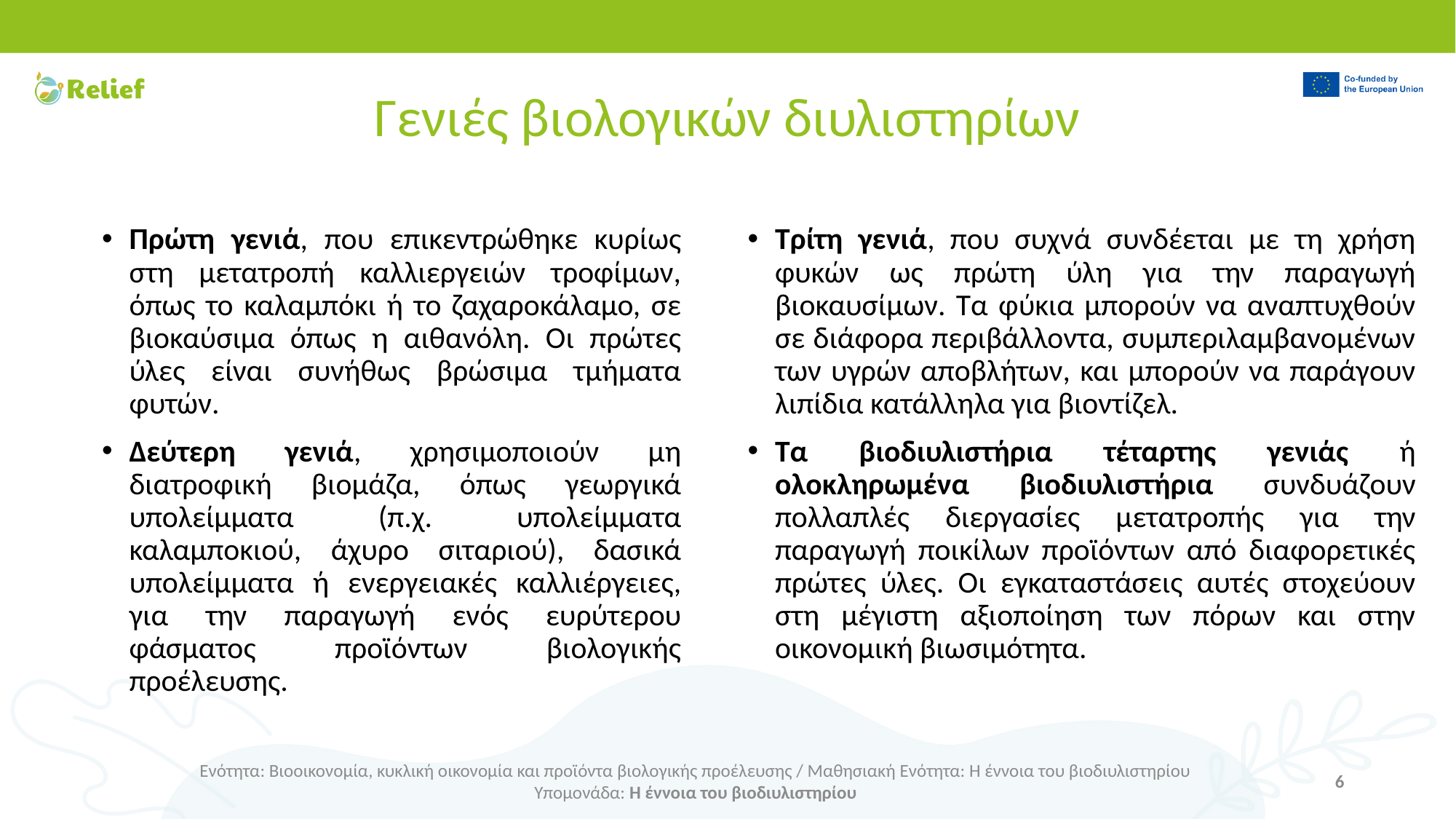

# Γενιές βιολογικών διυλιστηρίων
Πρώτη γενιά, που επικεντρώθηκε κυρίως στη μετατροπή καλλιεργειών τροφίμων, όπως το καλαμπόκι ή το ζαχαροκάλαμο, σε βιοκαύσιμα όπως η αιθανόλη. Οι πρώτες ύλες είναι συνήθως βρώσιμα τμήματα φυτών.
Δεύτερη γενιά, χρησιμοποιούν μη διατροφική βιομάζα, όπως γεωργικά υπολείμματα (π.χ. υπολείμματα καλαμποκιού, άχυρο σιταριού), δασικά υπολείμματα ή ενεργειακές καλλιέργειες, για την παραγωγή ενός ευρύτερου φάσματος προϊόντων βιολογικής προέλευσης.
Τρίτη γενιά, που συχνά συνδέεται με τη χρήση φυκών ως πρώτη ύλη για την παραγωγή βιοκαυσίμων. Τα φύκια μπορούν να αναπτυχθούν σε διάφορα περιβάλλοντα, συμπεριλαμβανομένων των υγρών αποβλήτων, και μπορούν να παράγουν λιπίδια κατάλληλα για βιοντίζελ.
Τα βιοδιυλιστήρια τέταρτης γενιάς ή ολοκληρωμένα βιοδιυλιστήρια συνδυάζουν πολλαπλές διεργασίες μετατροπής για την παραγωγή ποικίλων προϊόντων από διαφορετικές πρώτες ύλες. Οι εγκαταστάσεις αυτές στοχεύουν στη μέγιστη αξιοποίηση των πόρων και στην οικονομική βιωσιμότητα.
Ενότητα: Βιοοικονομία, κυκλική οικονομία και προϊόντα βιολογικής προέλευσης / Μαθησιακή Ενότητα: Η έννοια του βιοδιυλιστηρίου
Υπομονάδα: Η έννοια του βιοδιυλιστηρίου
6